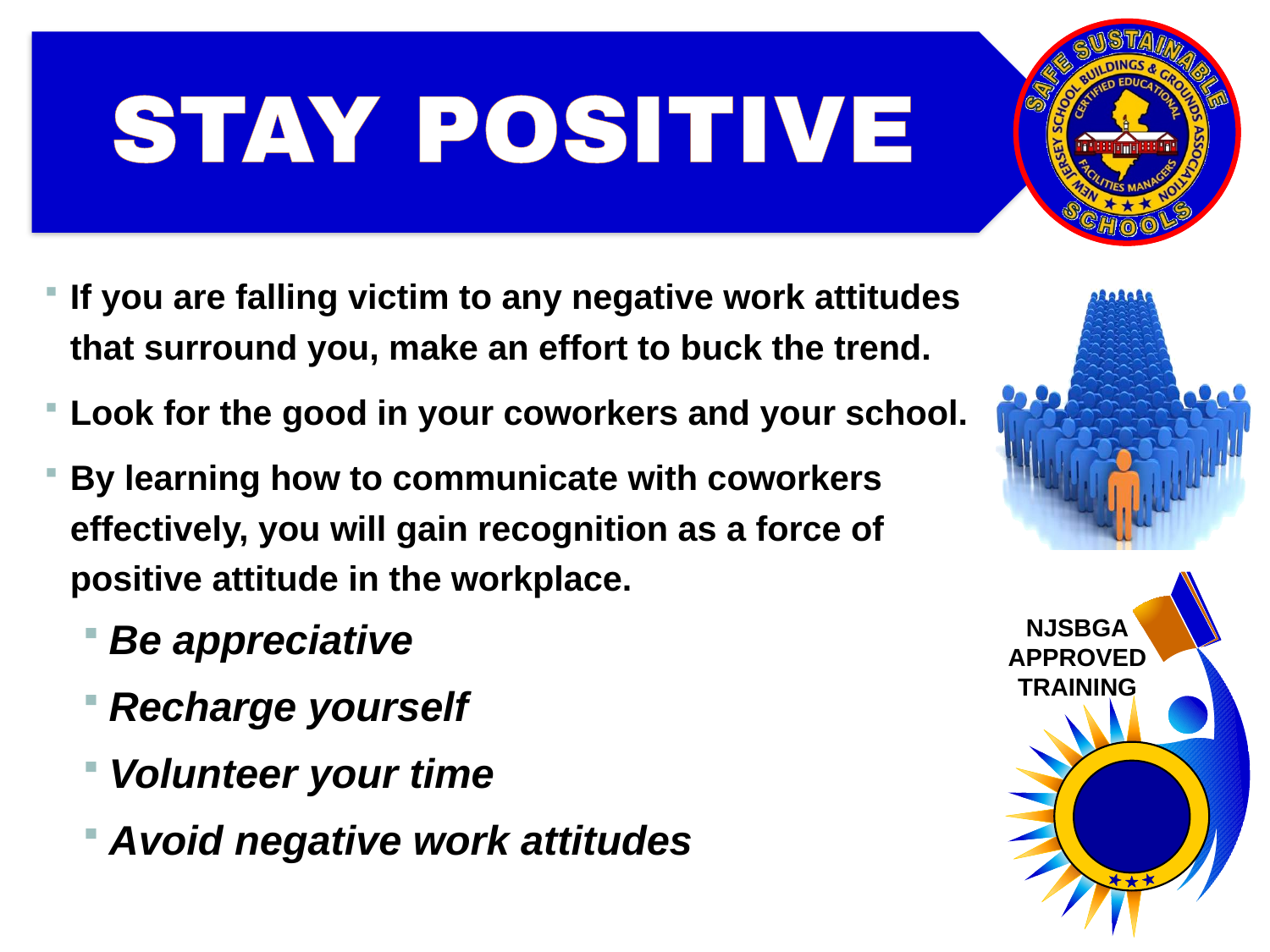

# STAY POSITIVE
If you are falling victim to any negative work attitudes that surround you, make an effort to buck the trend.
Look for the good in your coworkers and your school.
By learning how to communicate with coworkers effectively, you will gain recognition as a force of positive attitude in the workplace.
Be appreciative
Recharge yourself
Volunteer your time
Avoid negative work attitudes